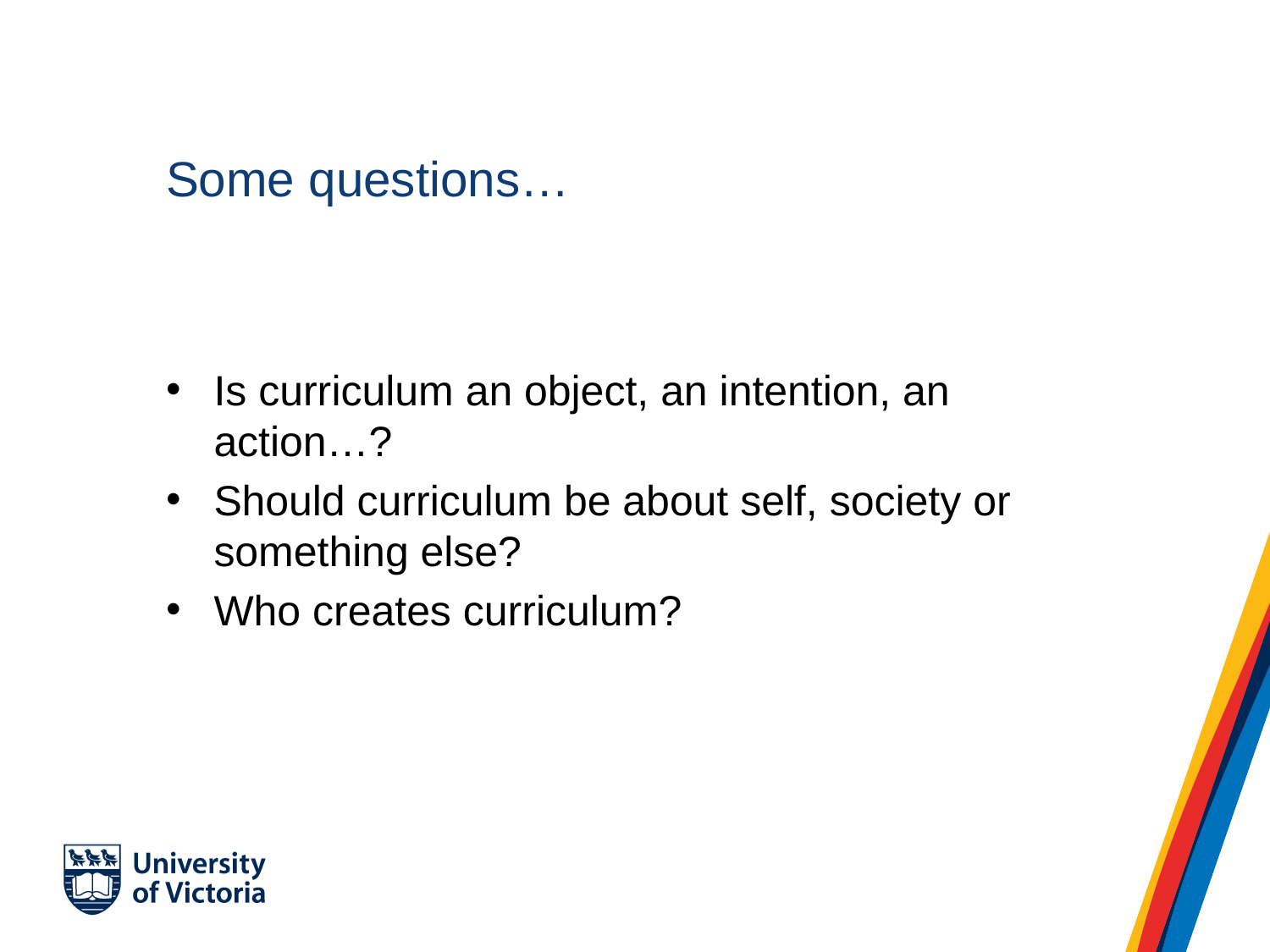

# Some questions…
Is curriculum an object, an intention, an action…?
Should curriculum be about self, society or something else?
Who creates curriculum?